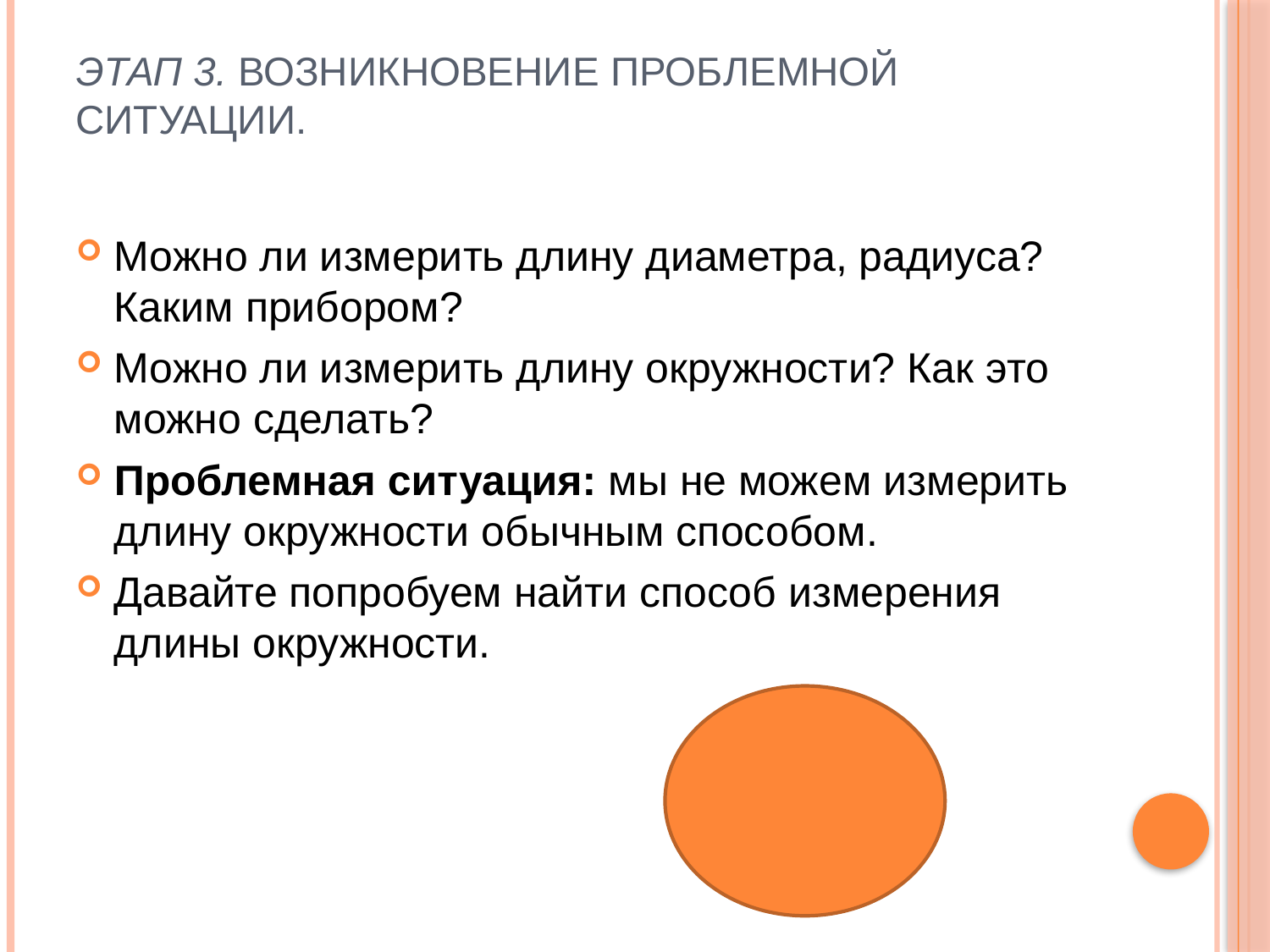

# Этап 3. Возникновение проблемной ситуации.
Можно ли измерить длину диаметра, радиуса? Каким прибором?
Можно ли измерить длину окружности? Как это можно сделать?
Проблемная ситуация: мы не можем измерить длину окружности обычным способом.
Давайте попробуем найти способ измерения длины окружности.